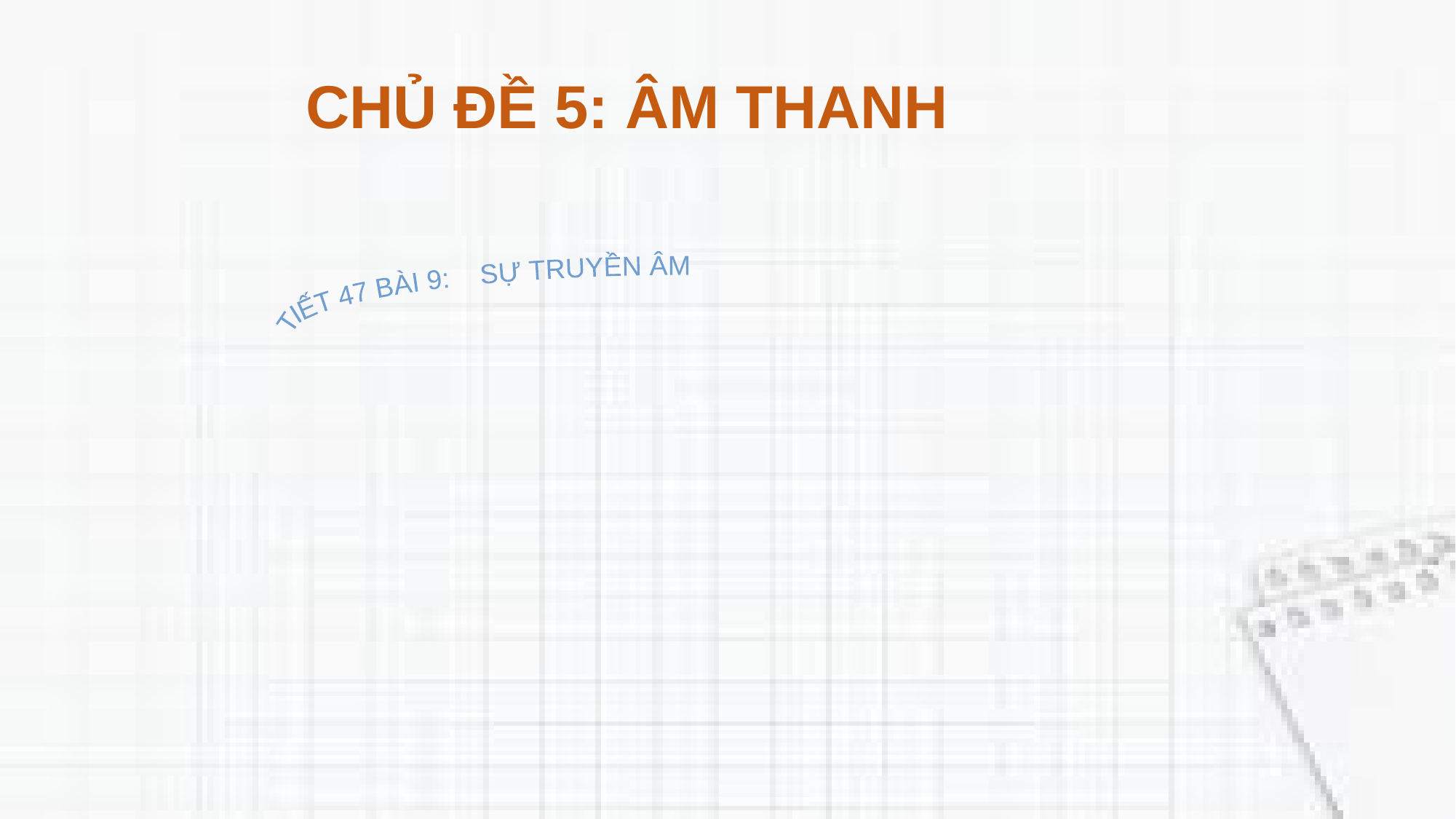

CHỦ ĐỀ 5: ÂM THANH

TIẾT 47 BÀI 9:    SỰ TRUYỀN ÂM